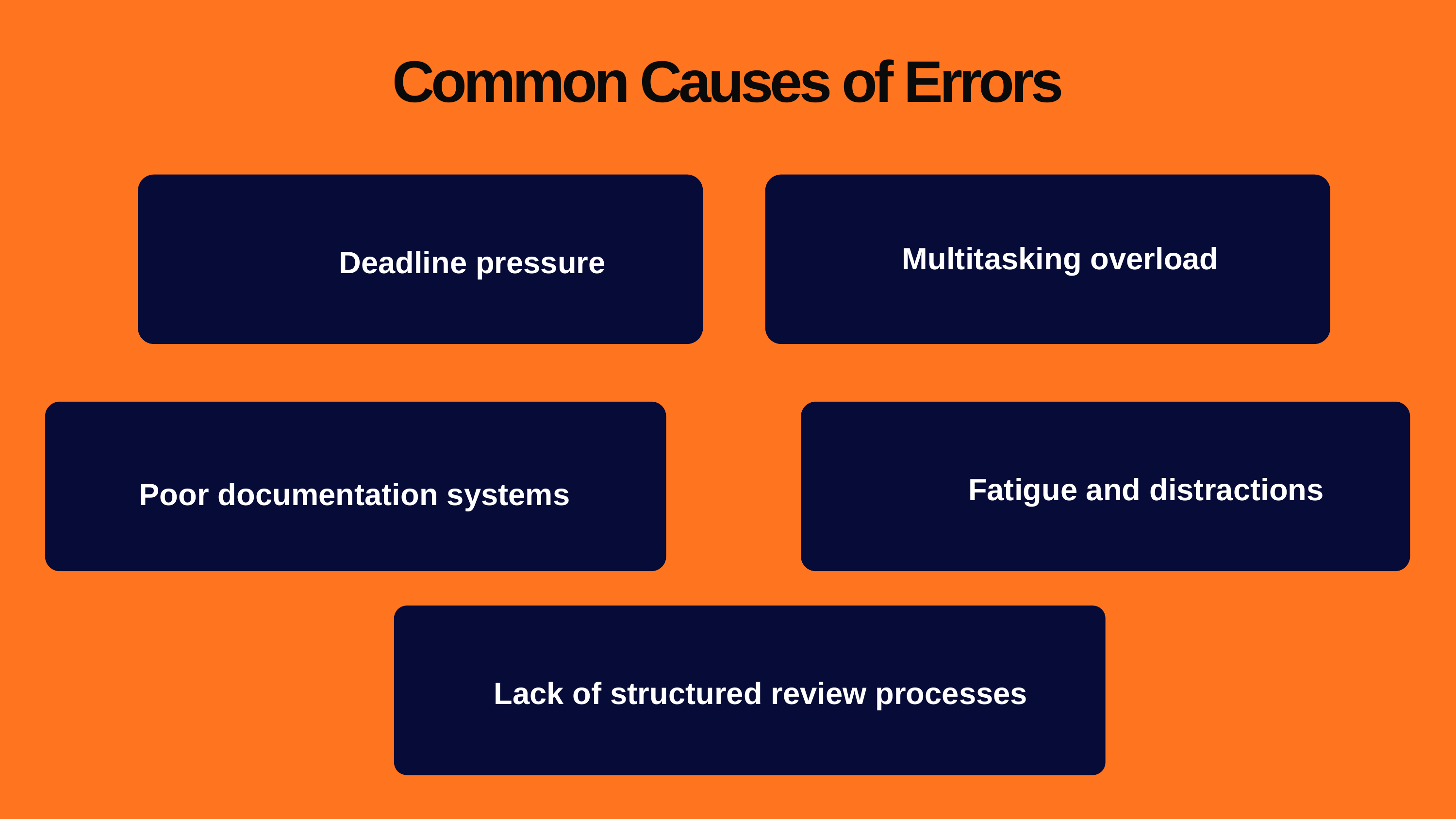

Common Causes of Errors

Multitasking overload
Deadline pressure

Fatigue and distractions
Poor documentation systems

Lack of structured review processes